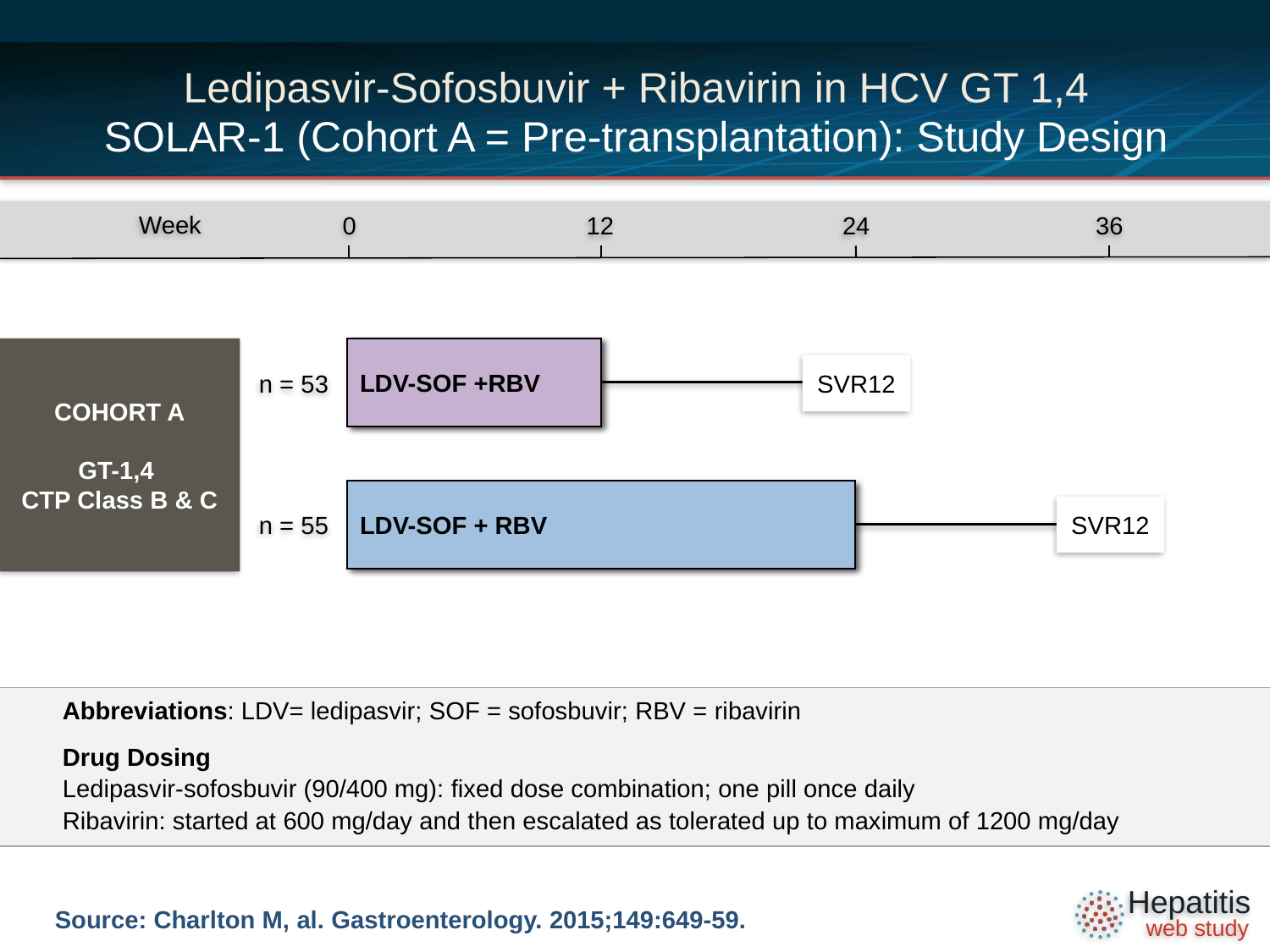

# Ledipasvir-Sofosbuvir + Ribavirin in HCV GT 1,4 SOLAR-1 (Cohort A = Pre-transplantation): Study Design
0
12
24
36
Week

COHORT A
GT-1,4
CTP Class B & C
LDV-SOF +RBV
n = 53
SVR12
LDV-SOF + RBV
n = 55
SVR12
Abbreviations: LDV= ledipasvir; SOF = sofosbuvir; RBV = ribavirin
Drug Dosing
Ledipasvir-sofosbuvir (90/400 mg): fixed dose combination; one pill once daily
Ribavirin: started at 600 mg/day and then escalated as tolerated up to maximum of 1200 mg/day
N =14
Source: Charlton M, al. Gastroenterology. 2015;149:649-59.